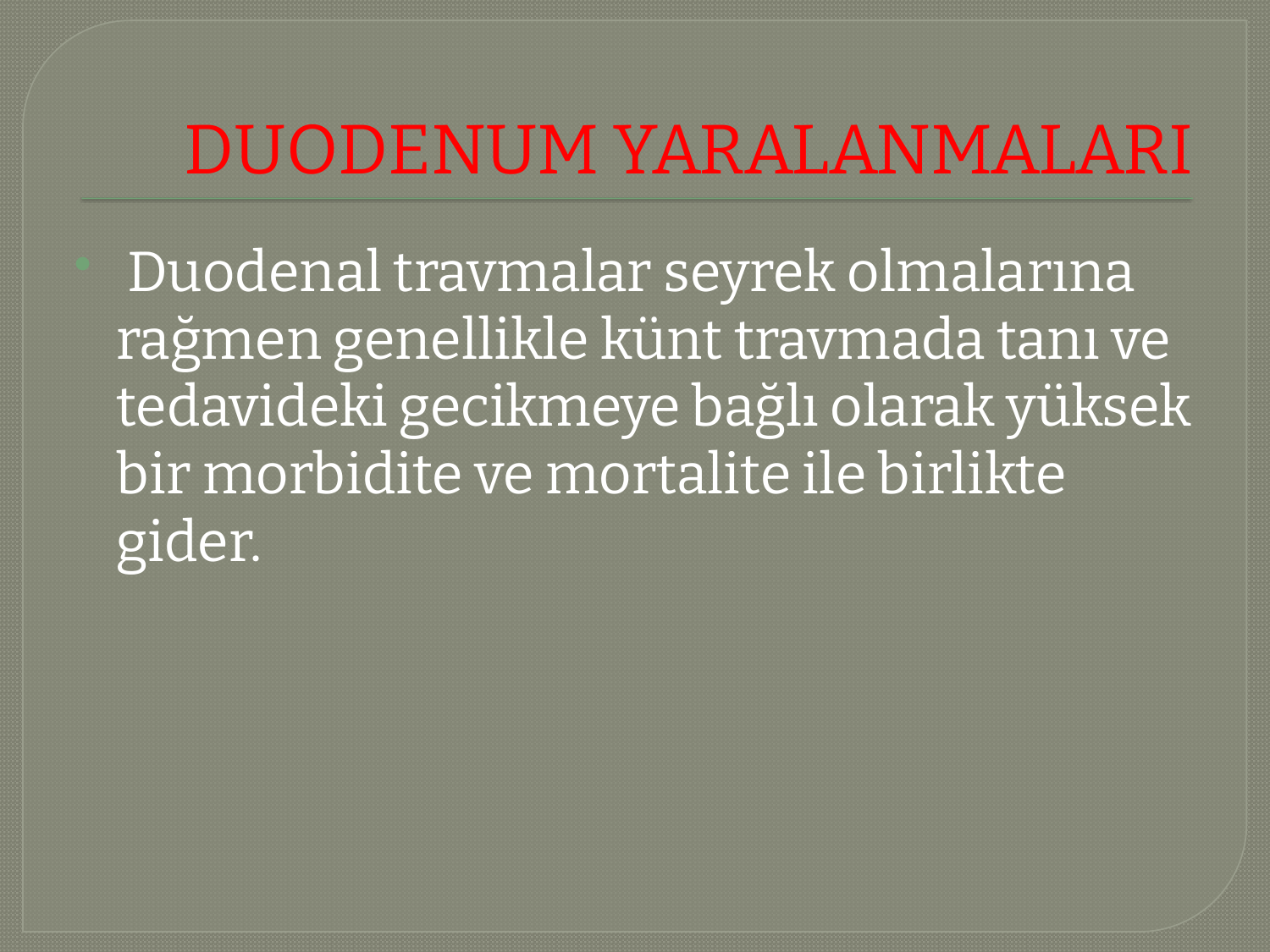

# DUODENUM YARALANMALARI
 Duodenal travmalar seyrek olmalarına rağmen genellikle künt travmada tanı ve tedavideki gecikmeye bağlı olarak yüksek bir morbidite ve mortalite ile birlikte gider.